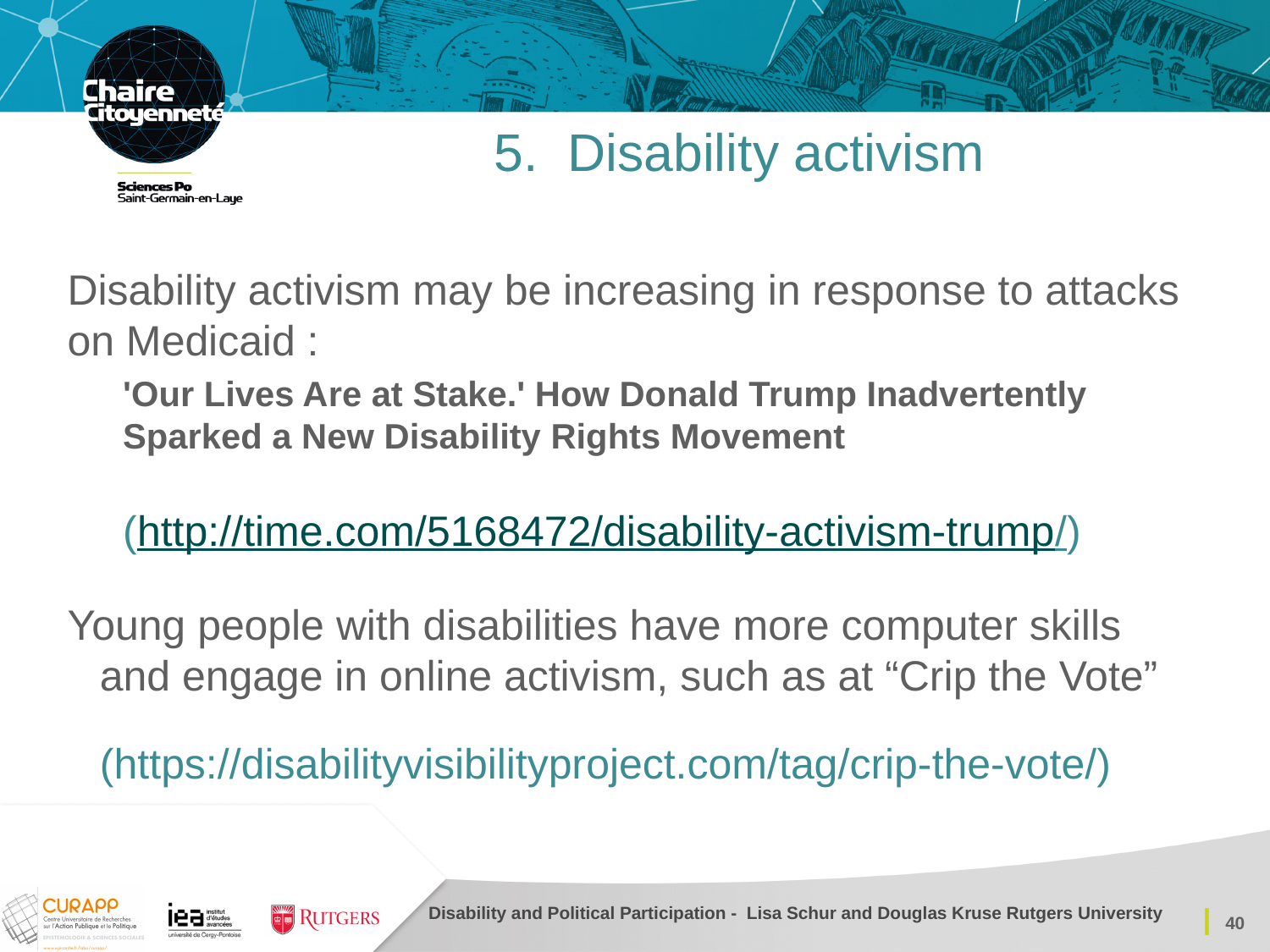

# 5.  Disability activism
Disability activism may be increasing in response to attacks on Medicaid :
'Our Lives Are at Stake.' How Donald Trump Inadvertently Sparked a New Disability Rights Movement

(http://time.com/5168472/disability-activism-trump/)

Young people with disabilities have more computer skills and engage in online activism, such as at “Crip the Vote”

	(https://disabilityvisibilityproject.com/tag/crip-the-vote/)

Disability and Political Participation -  Lisa Schur and Douglas Kruse Rutgers University
40